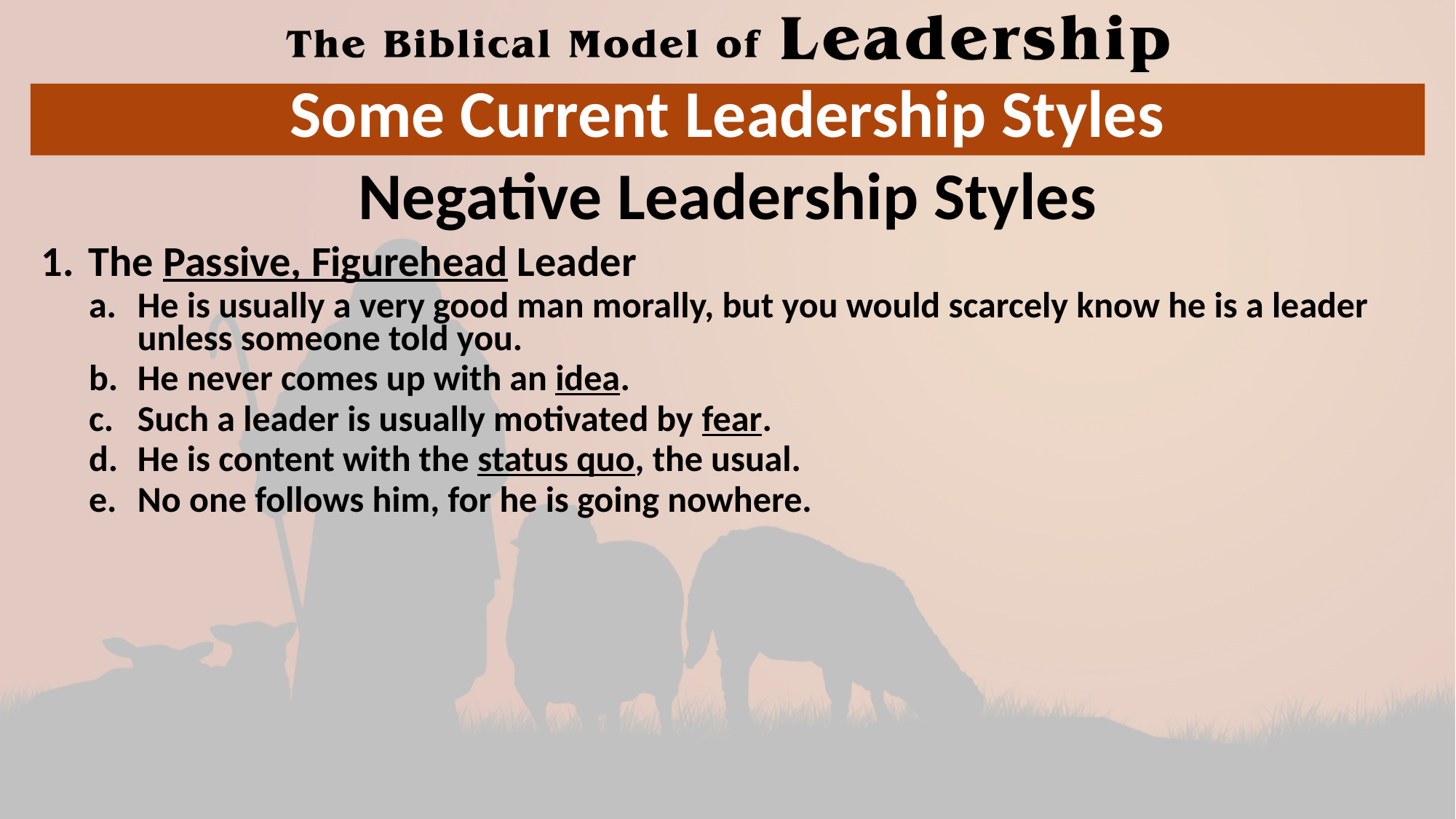

# Some Current Leadership Styles
Negative Leadership Styles
The Passive, Figurehead Leader
He is usually a very good man morally, but you would scarcely know he is a leader unless someone told you.
He never comes up with an idea.
Such a leader is usually motivated by fear.
He is content with the status quo, the usual.
No one follows him, for he is going nowhere.